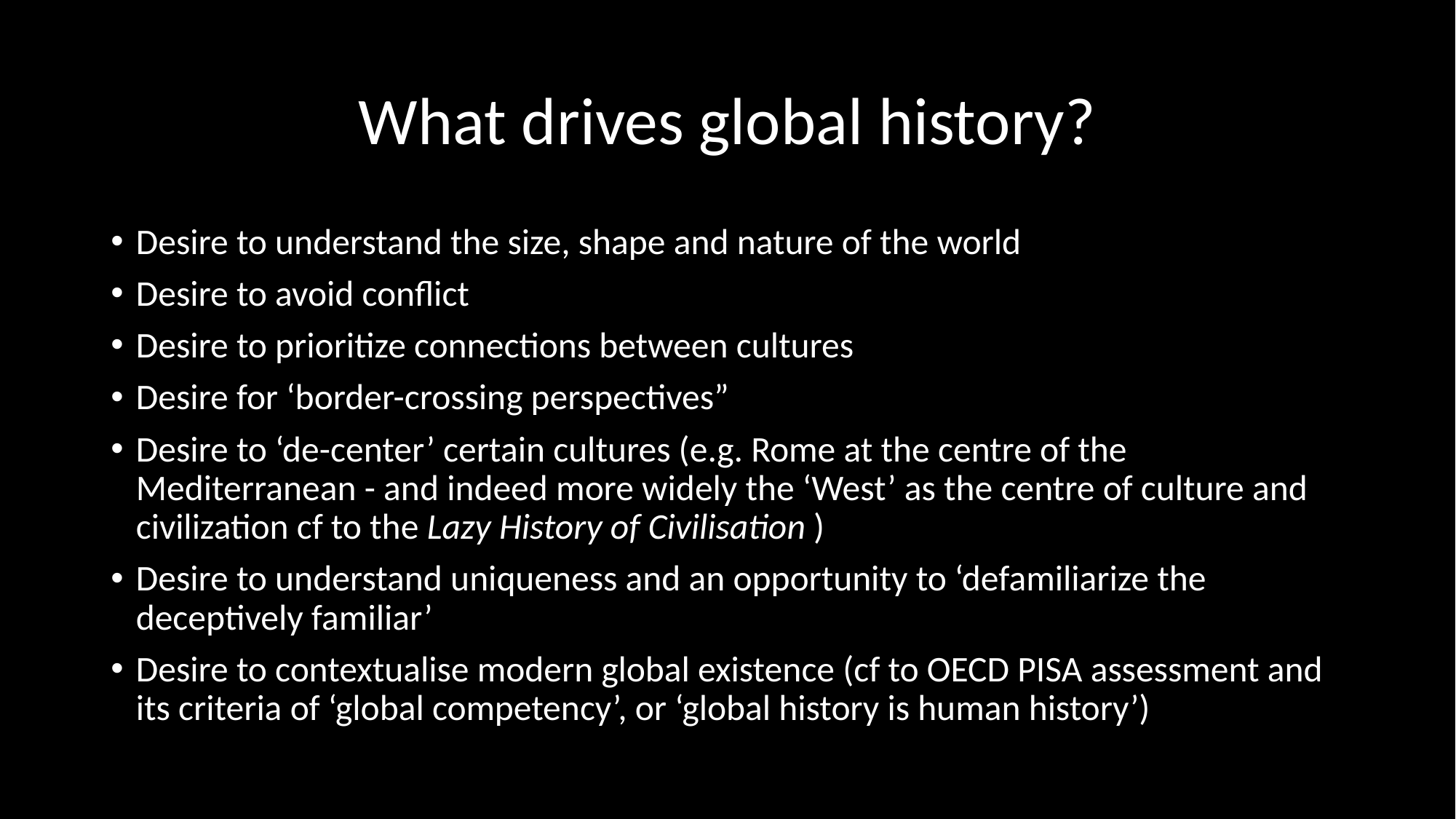

# What drives global history?
Desire to understand the size, shape and nature of the world
Desire to avoid conflict
Desire to prioritize connections between cultures
Desire for ‘border-crossing perspectives”
Desire to ‘de-center’ certain cultures (e.g. Rome at the centre of the Mediterranean - and indeed more widely the ‘West’ as the centre of culture and civilization cf to the Lazy History of Civilisation )
Desire to understand uniqueness and an opportunity to ‘defamiliarize the deceptively familiar’
Desire to contextualise modern global existence (cf to OECD PISA assessment and its criteria of ‘global competency’, or ‘global history is human history’)